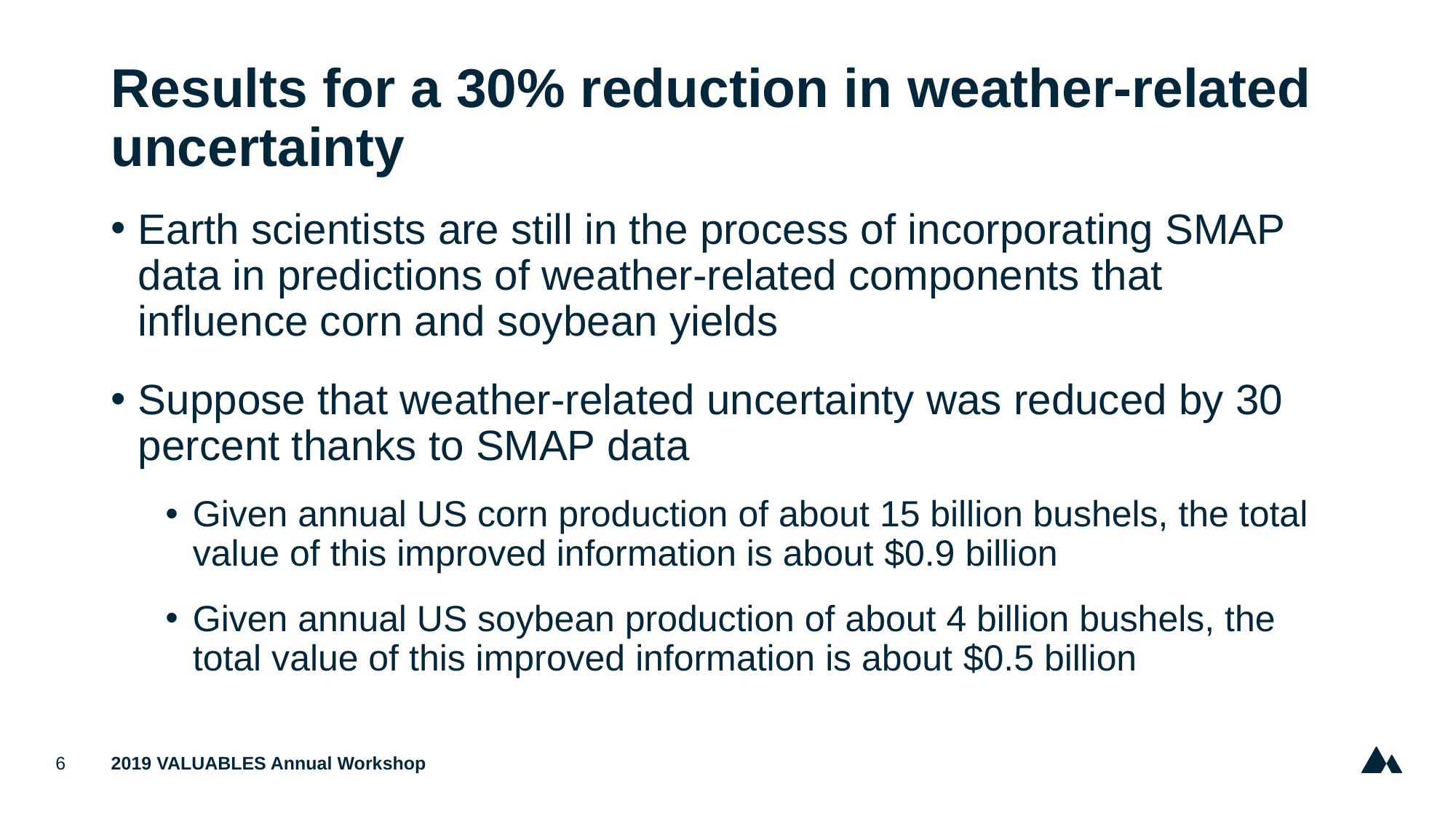

# Results for a 30% reduction in weather-related uncertainty
Earth scientists are still in the process of incorporating SMAP data in predictions of weather-related components that influence corn and soybean yields
Suppose that weather-related uncertainty was reduced by 30 percent thanks to SMAP data
Given annual US corn production of about 15 billion bushels, the total value of this improved information is about $0.9 billion
Given annual US soybean production of about 4 billion bushels, the total value of this improved information is about $0.5 billion
6
2019 VALUABLES Annual Workshop